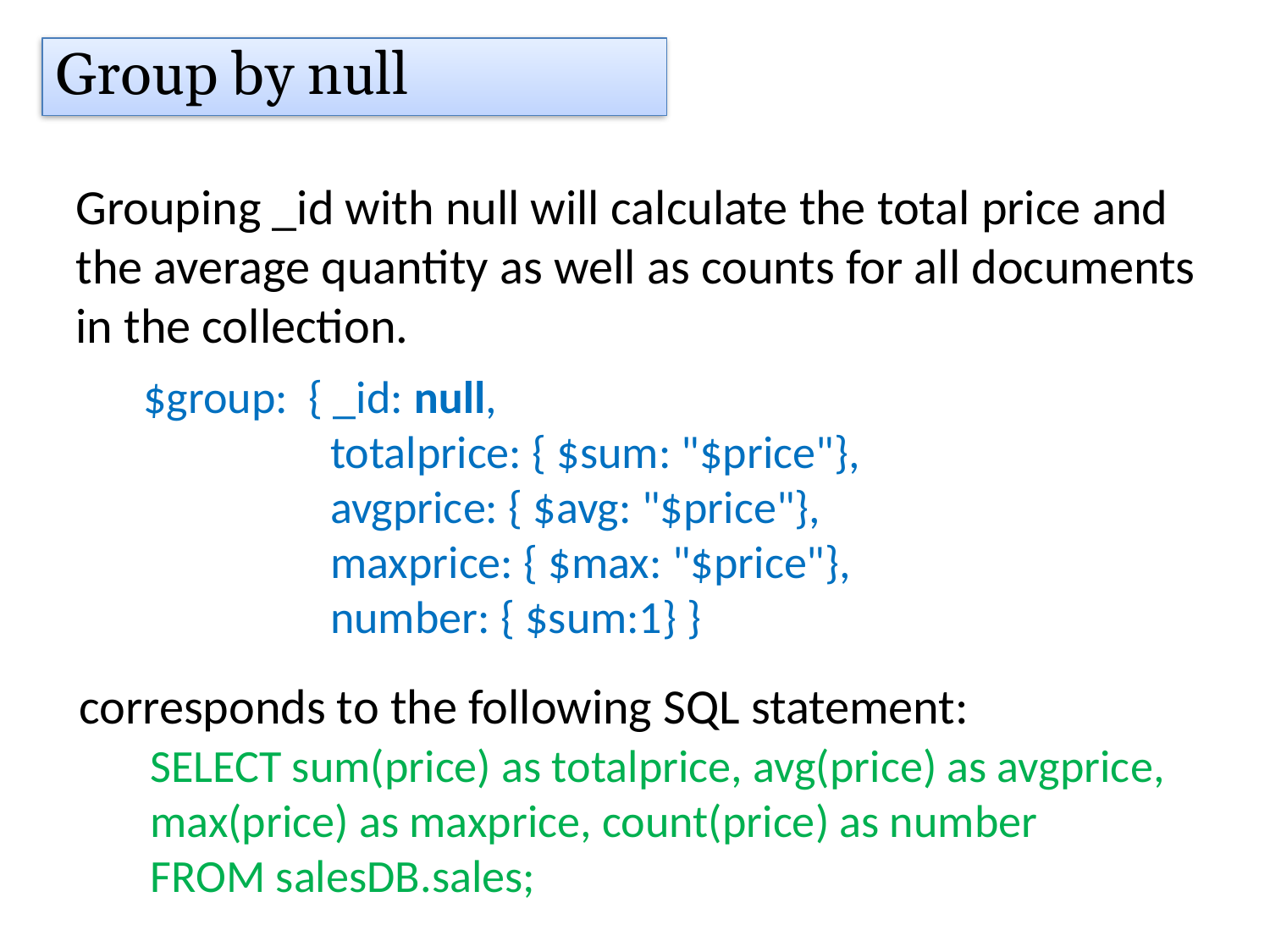

Group by null
Grouping _id with null will calculate the total price and the average quantity as well as counts for all documents in the collection.
$group:  { _id: null,
                  totalprice: { $sum: "$price"},
                  avgprice: { $avg: "$price"},
                  maxprice: { $max: "$price"},
                  number: { $sum:1} }
     corresponds to the following SQL statement:
SELECT sum(price) as totalprice, avg(price) as avgprice, max(price) as maxprice, count(price) as number
FROM salesDB.sales;